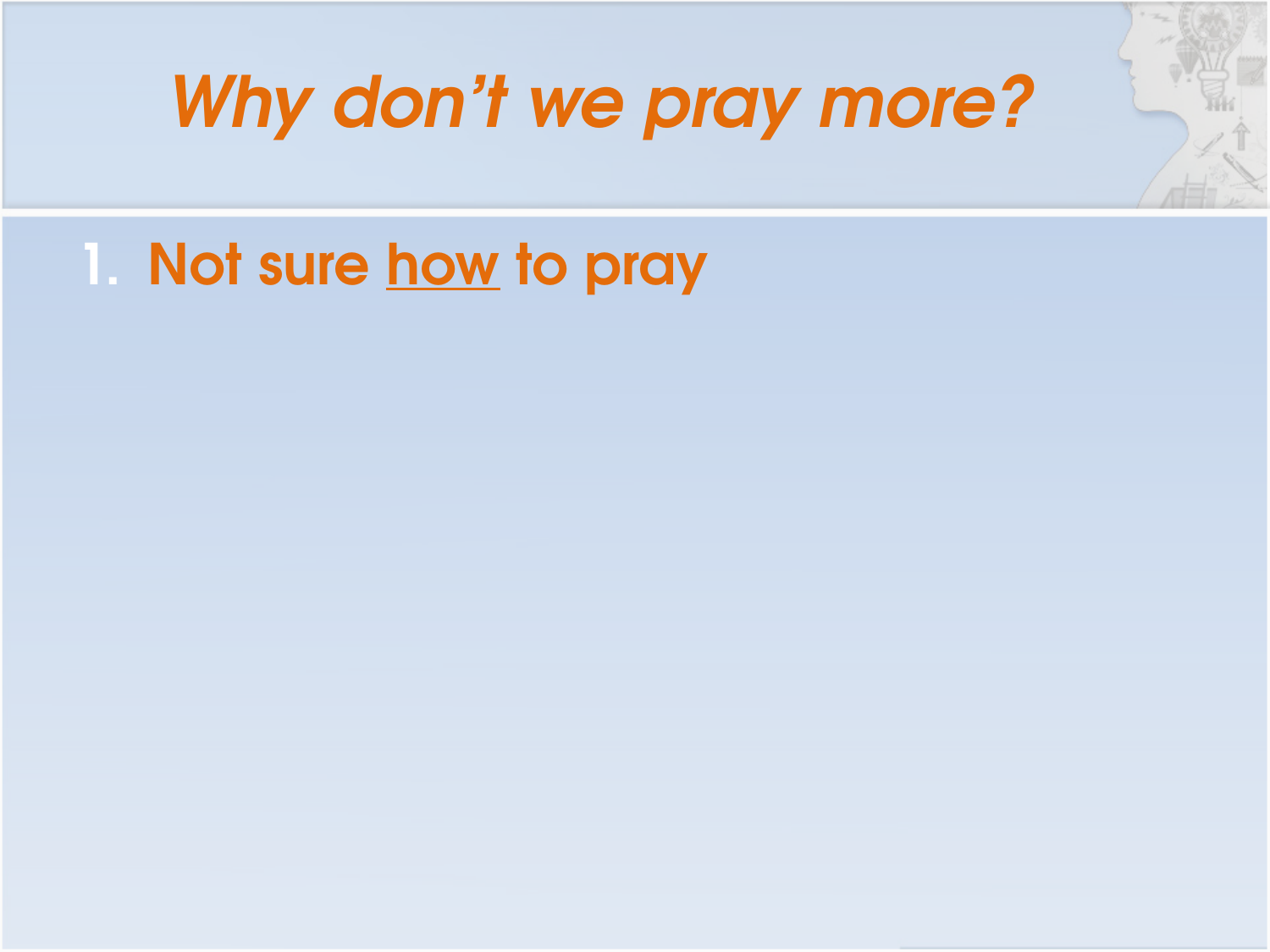

# Why don’t we pray more?
Not sure how to pray